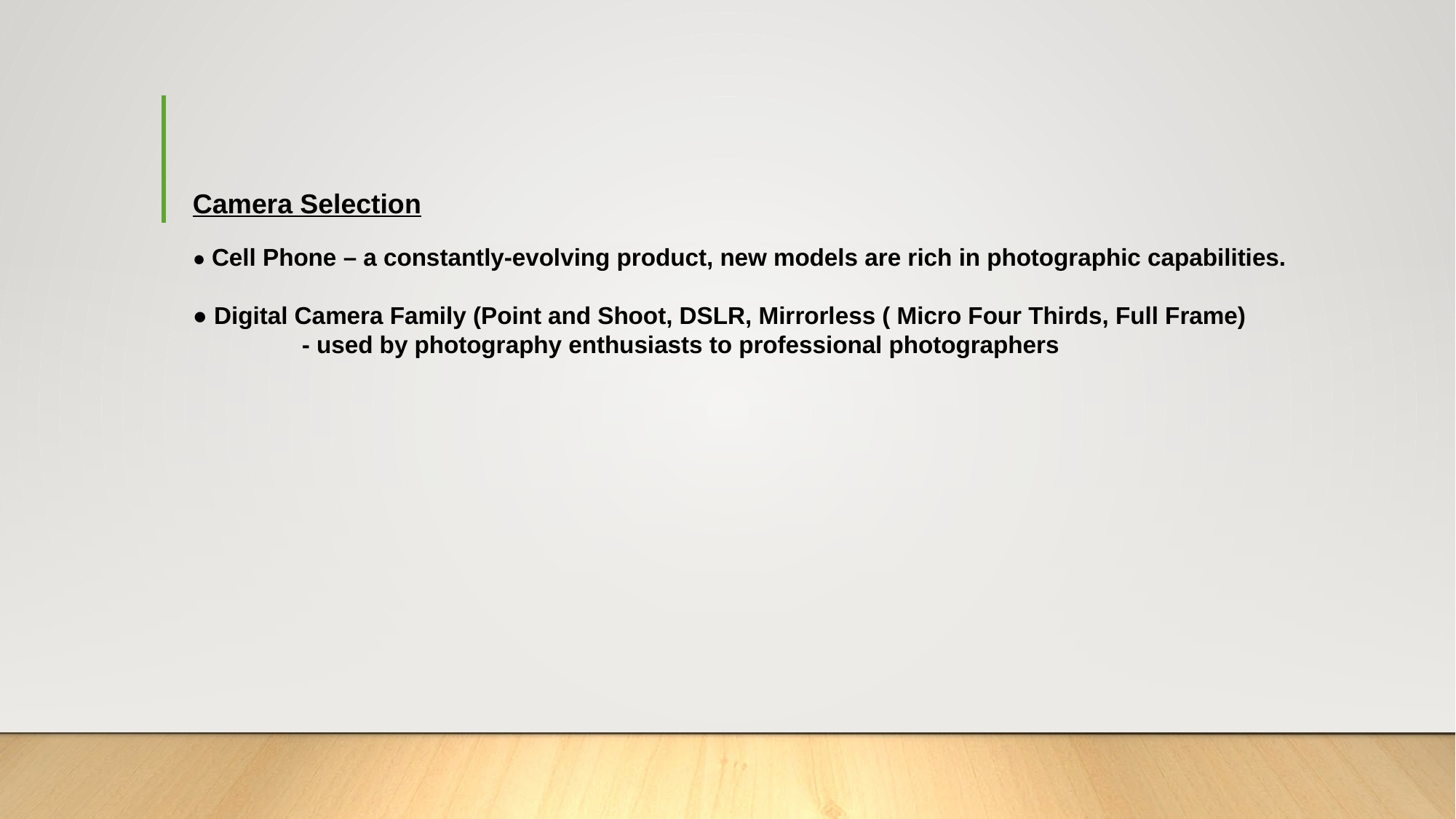

Camera Selection
● Cell Phone – a constantly-evolving product, new models are rich in photographic capabilities.

● Digital Camera Family (Point and Shoot, DSLR, Mirrorless ( Micro Four Thirds, Full Frame)
	- used by photography enthusiasts to professional photographers